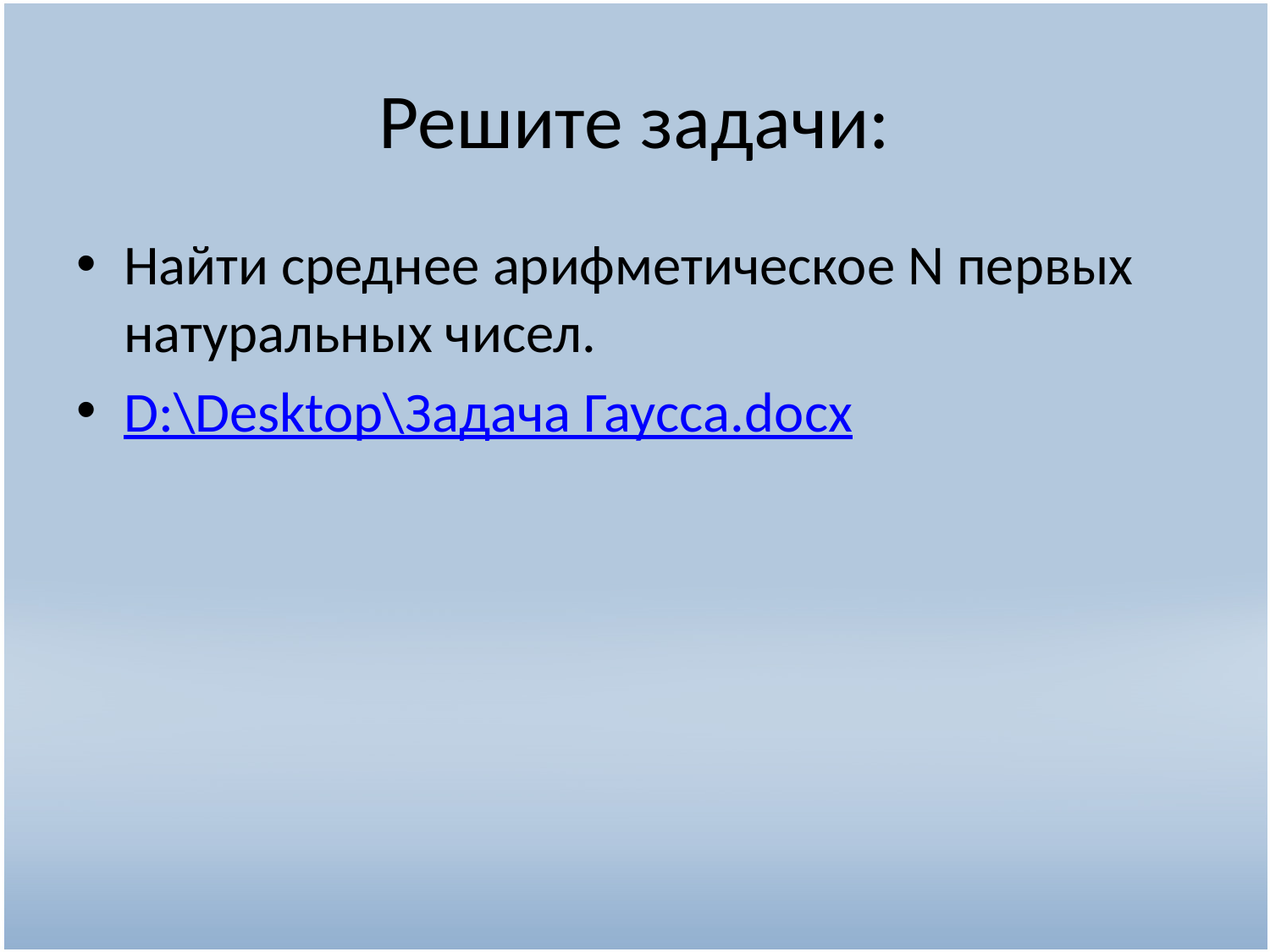

# Решите задачи:
Найти среднее арифметическое N первых натуральных чисел.
D:\Desktop\Задача Гаусса.docx